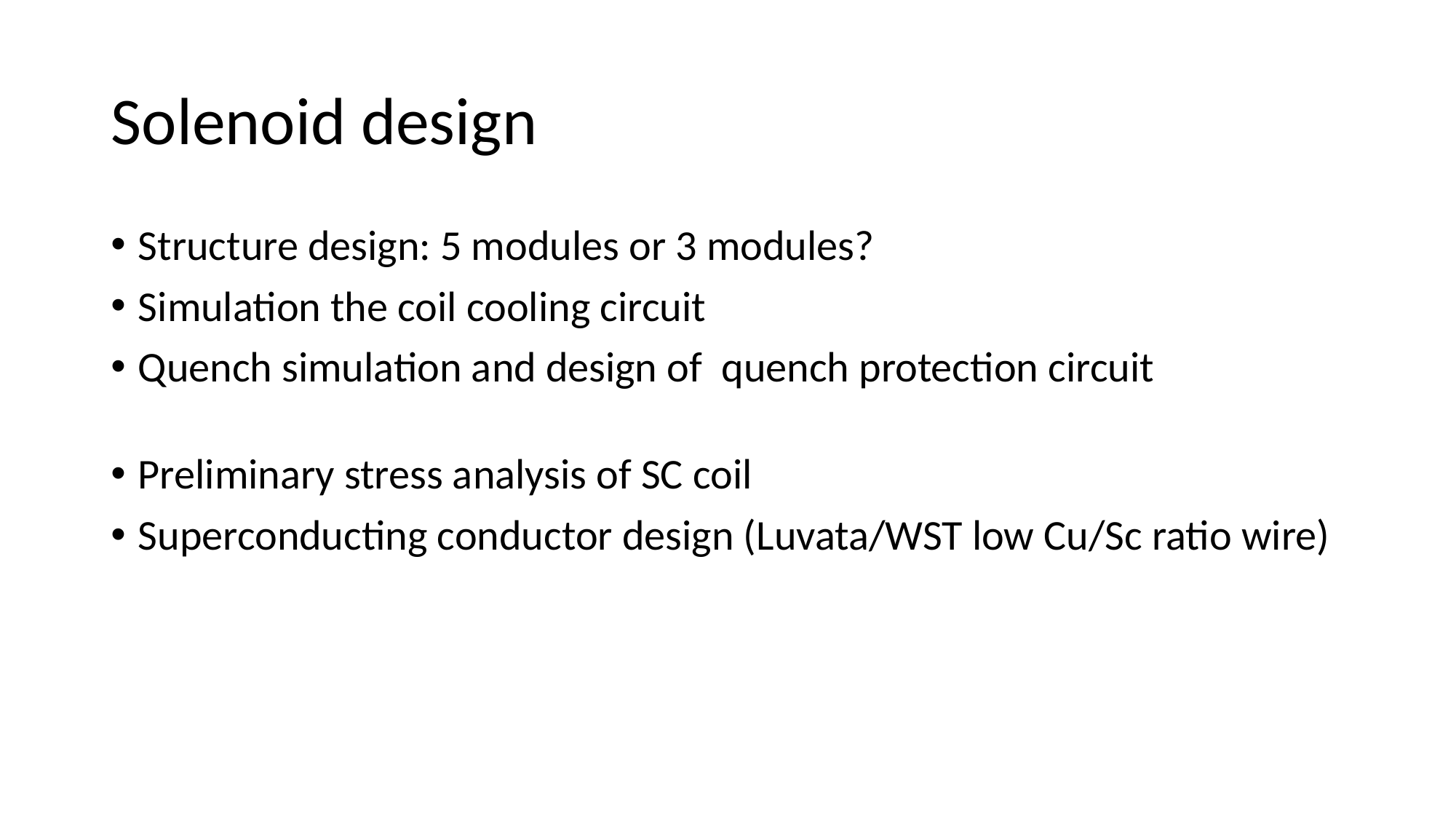

# Solenoid design
Structure design: 5 modules or 3 modules?
Simulation the coil cooling circuit
Quench simulation and design of  quench protection circuit
Preliminary stress analysis of SC coil
Superconducting conductor design (Luvata/WST low Cu/Sc ratio wire)